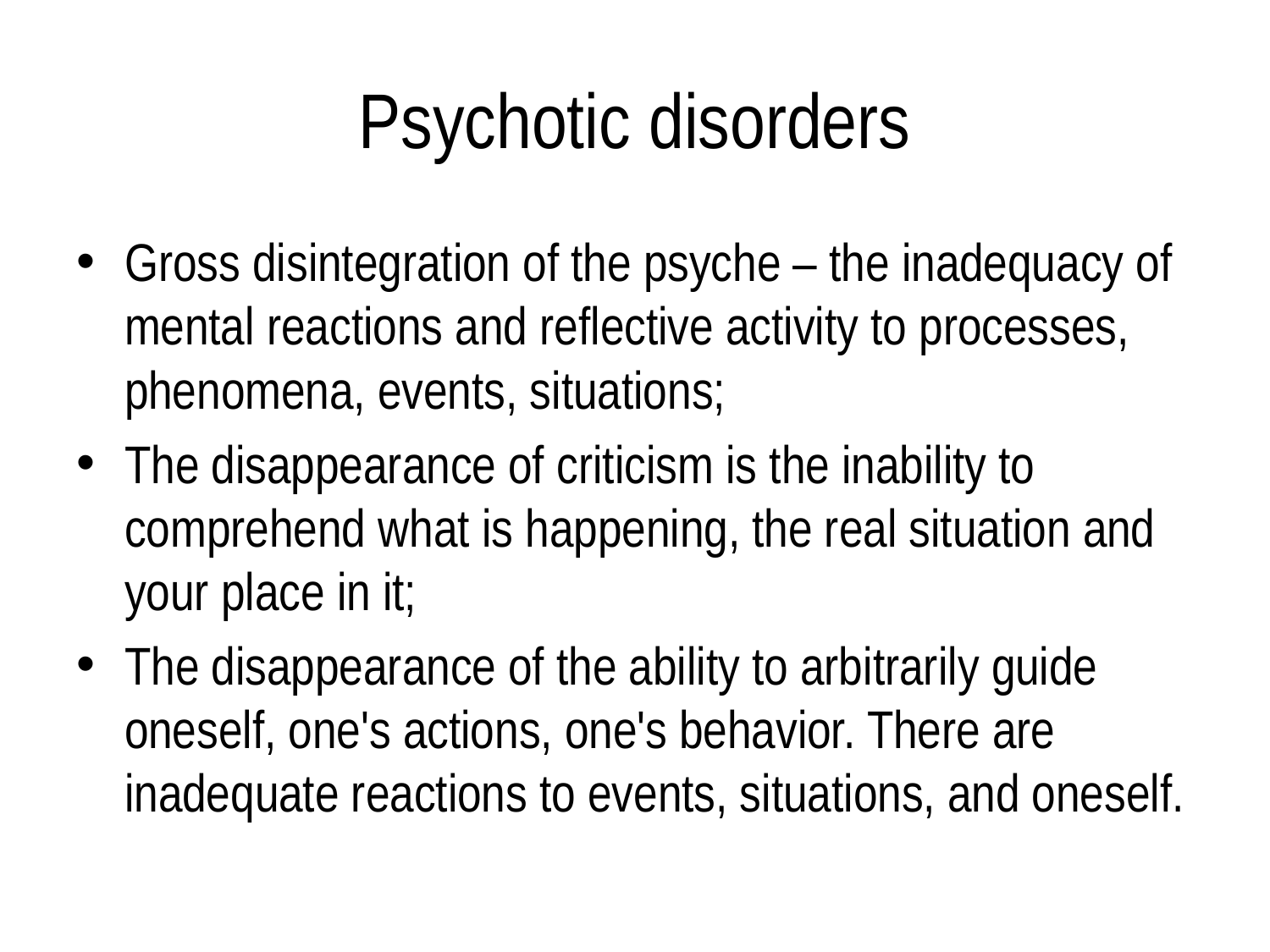

# Psychotic disorders
Gross disintegration of the psyche – the inadequacy of mental reactions and reflective activity to processes, phenomena, events, situations;
The disappearance of criticism is the inability to comprehend what is happening, the real situation and your place in it;
The disappearance of the ability to arbitrarily guide oneself, one's actions, one's behavior. There are inadequate reactions to events, situations, and oneself.